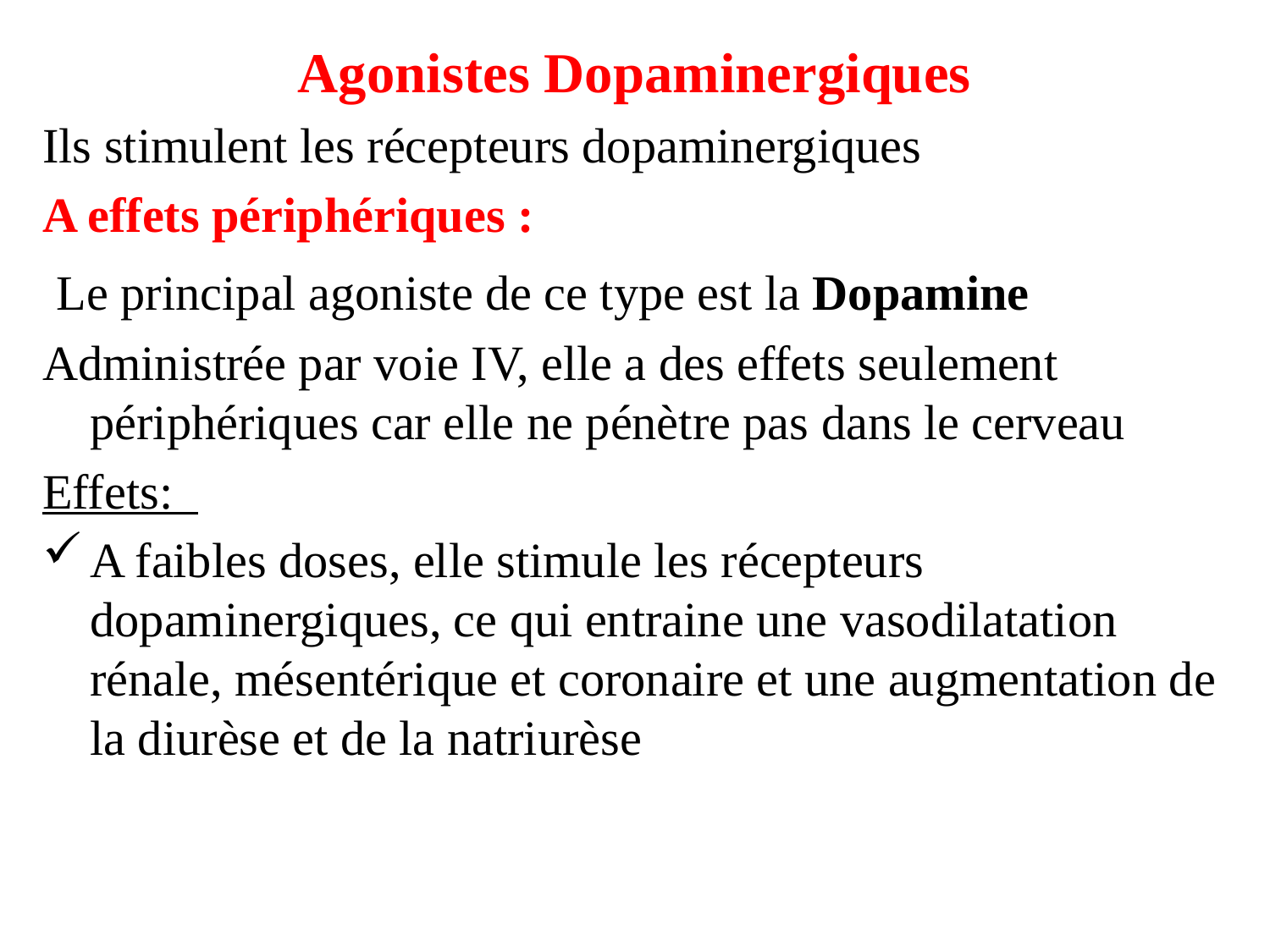

Agonistes Dopaminergiques
Ils stimulent les récepteurs dopaminergiques
A effets périphériques :
 Le principal agoniste de ce type est la Dopamine
Administrée par voie IV, elle a des effets seulement périphériques car elle ne pénètre pas dans le cerveau
Effets:
A faibles doses, elle stimule les récepteurs dopaminergiques, ce qui entraine une vasodilatation rénale, mésentérique et coronaire et une augmentation de la diurèse et de la natriurèse